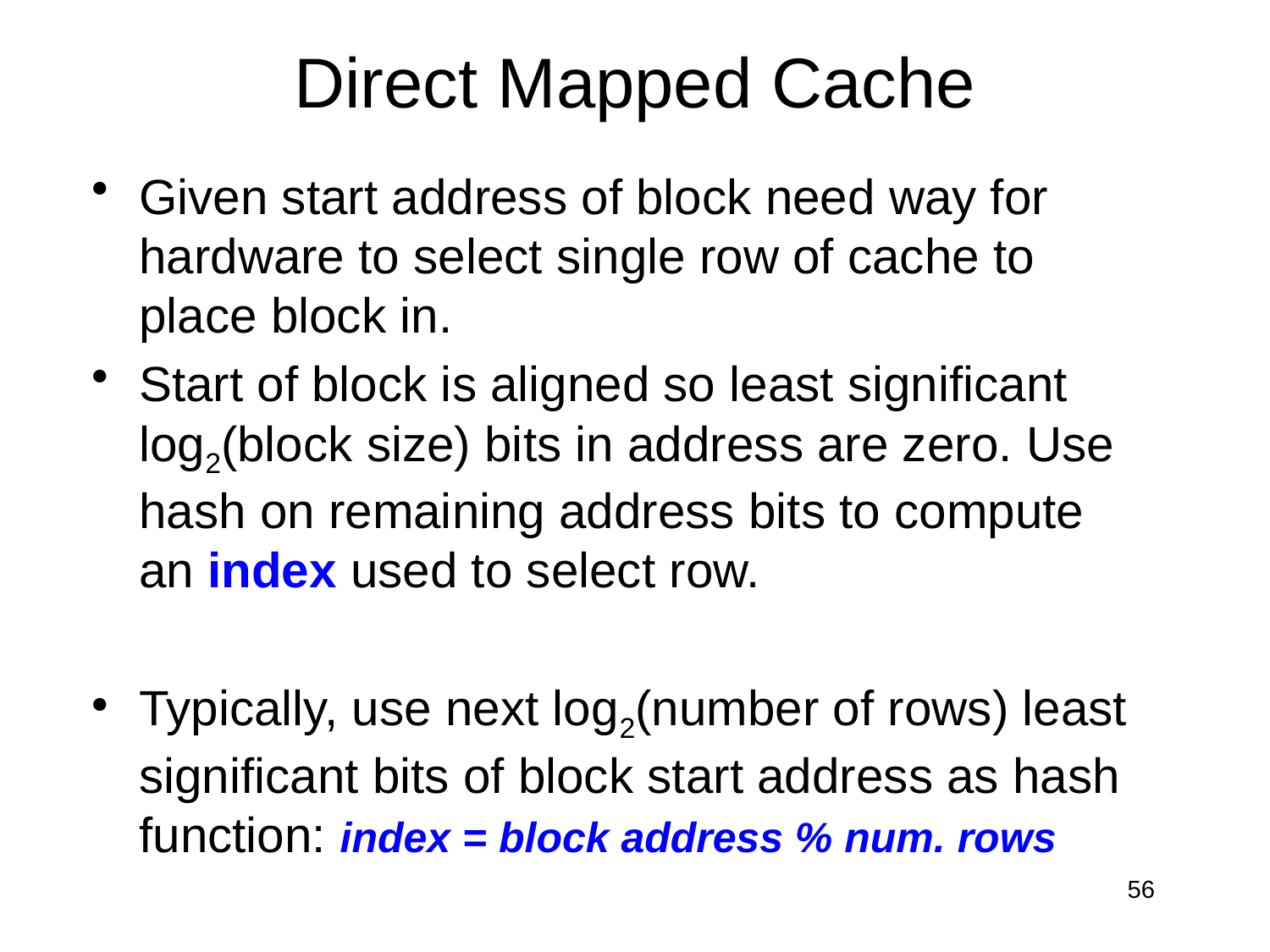

# Direct Mapped Cache
Given start address of block need way for hardware to select single row of cache to place block in.
Start of block is aligned so least significant log2(block size) bits in address are zero. Use hash on remaining address bits to compute an index used to select row.

Typically, use next log2(number of rows) least significant bits of block start address as hash function: index = block address % num. rows

56